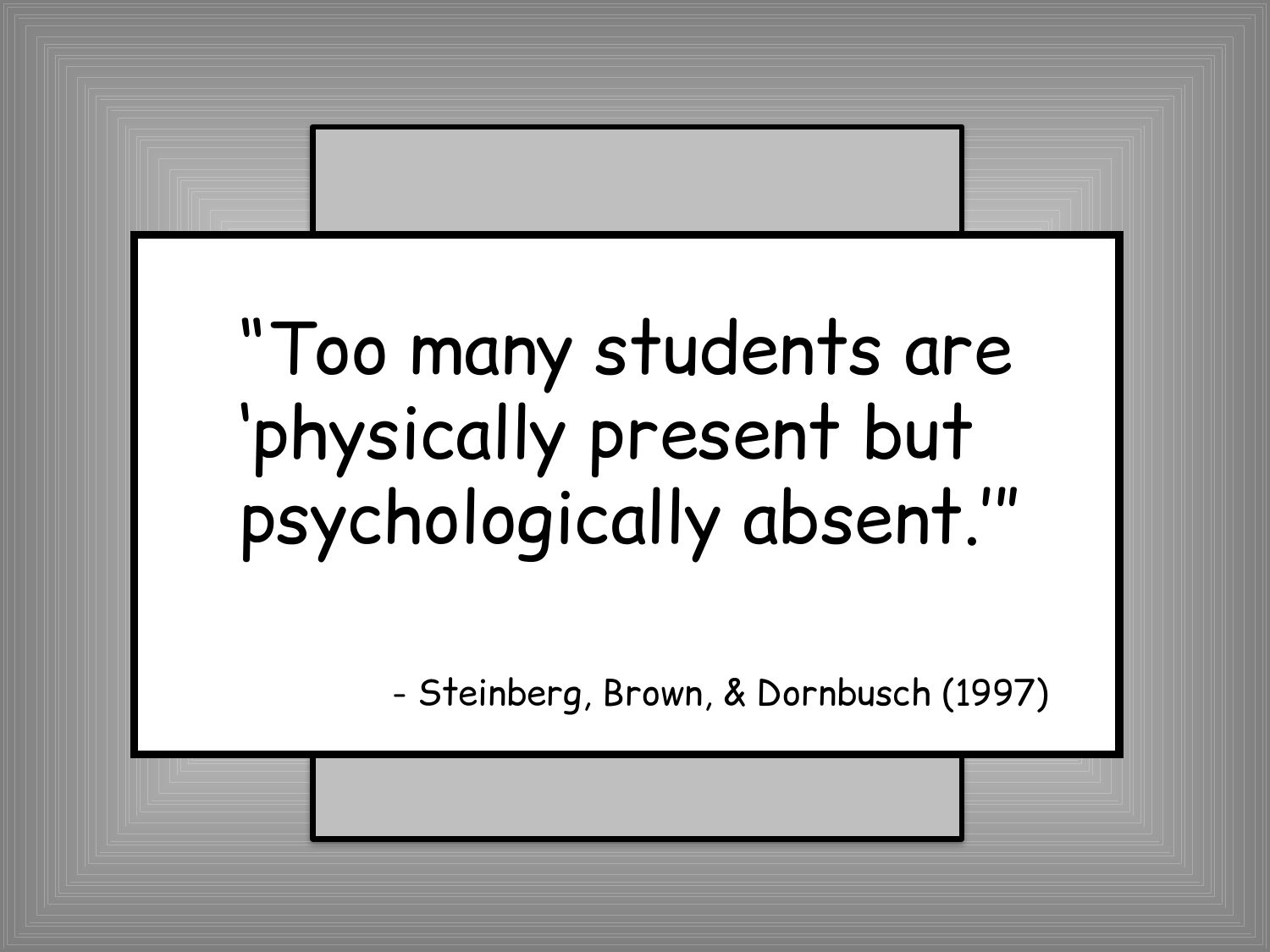

“Too many students are ‘physically present but psychologically absent.’”

                   - Steinberg, Brown, & Dornbusch (1997)